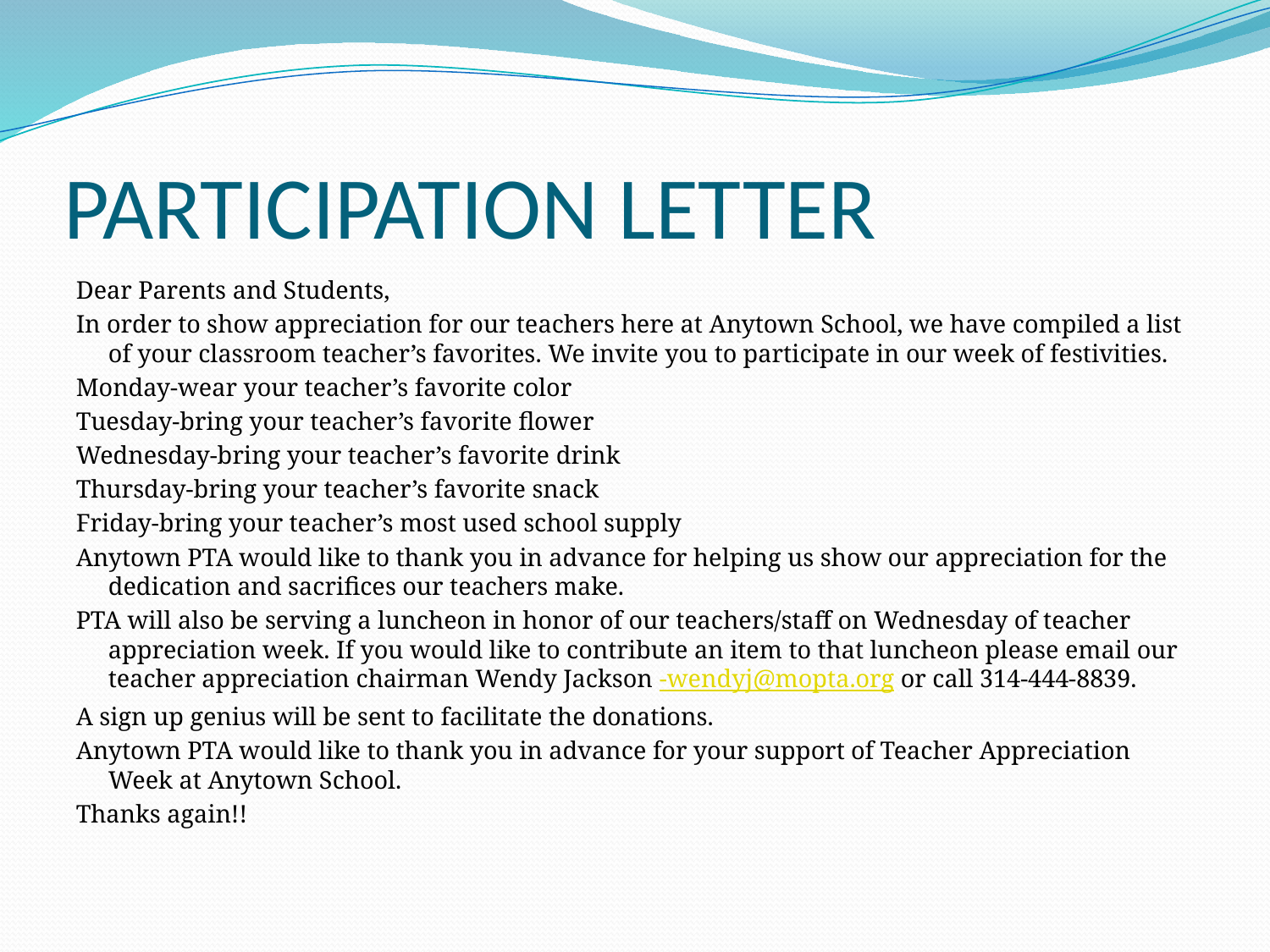

# PARTICIPATION LETTER
Dear Parents and Students,
In order to show appreciation for our teachers here at Anytown School, we have compiled a list of your classroom teacher’s favorites. We invite you to participate in our week of festivities.
Monday-wear your teacher’s favorite color
Tuesday-bring your teacher’s favorite flower
Wednesday-bring your teacher’s favorite drink
Thursday-bring your teacher’s favorite snack
Friday-bring your teacher’s most used school supply
Anytown PTA would like to thank you in advance for helping us show our appreciation for the dedication and sacrifices our teachers make.
PTA will also be serving a luncheon in honor of our teachers/staff on Wednesday of teacher appreciation week. If you would like to contribute an item to that luncheon please email our teacher appreciation chairman Wendy Jackson -wendyj@mopta.org or call 314-444-8839.
A sign up genius will be sent to facilitate the donations.
Anytown PTA would like to thank you in advance for your support of Teacher Appreciation Week at Anytown School.
Thanks again!!